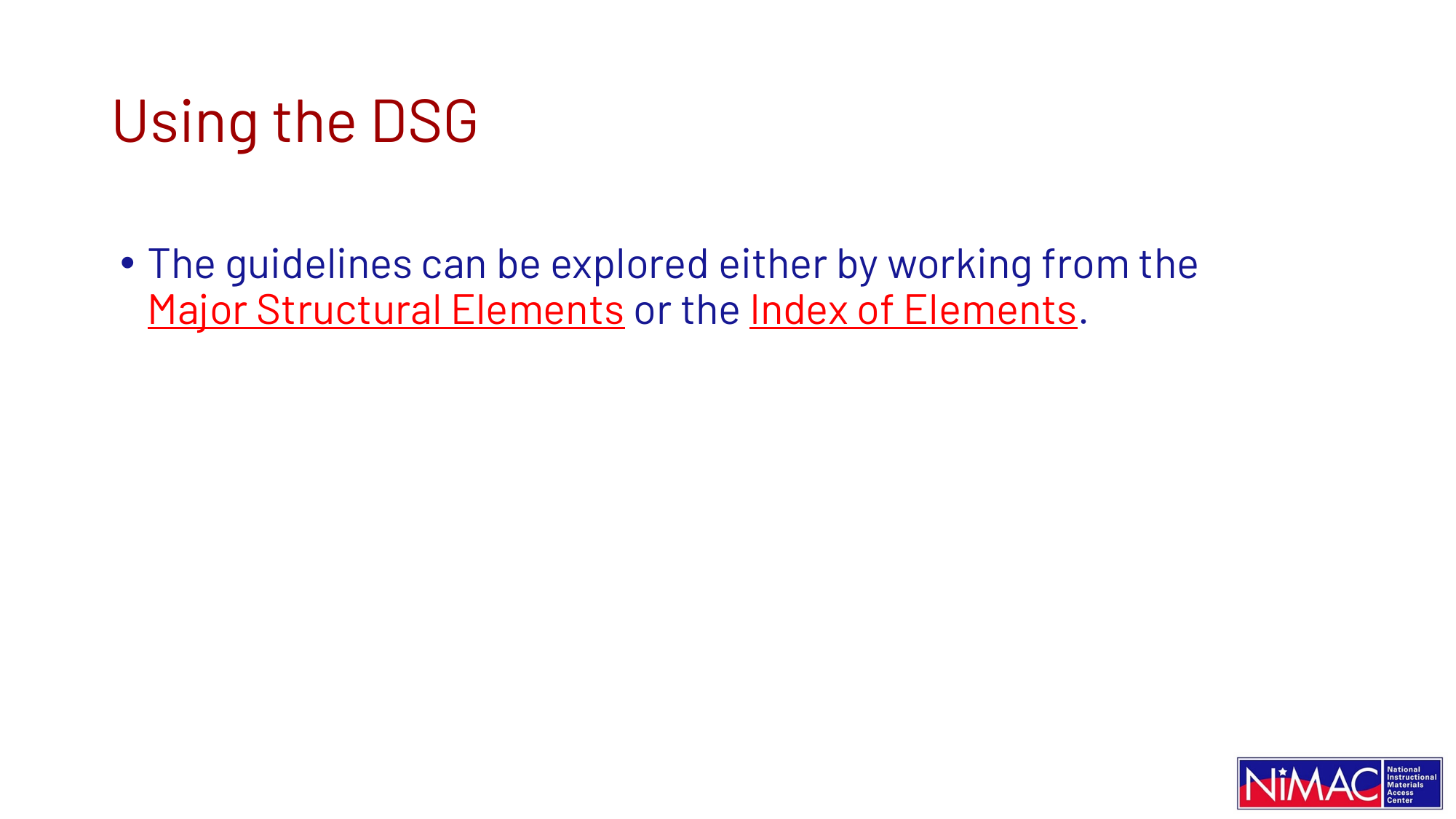

# Using the DSG
The guidelines can be explored either by working from the Major Structural Elements or the Index of Elements.